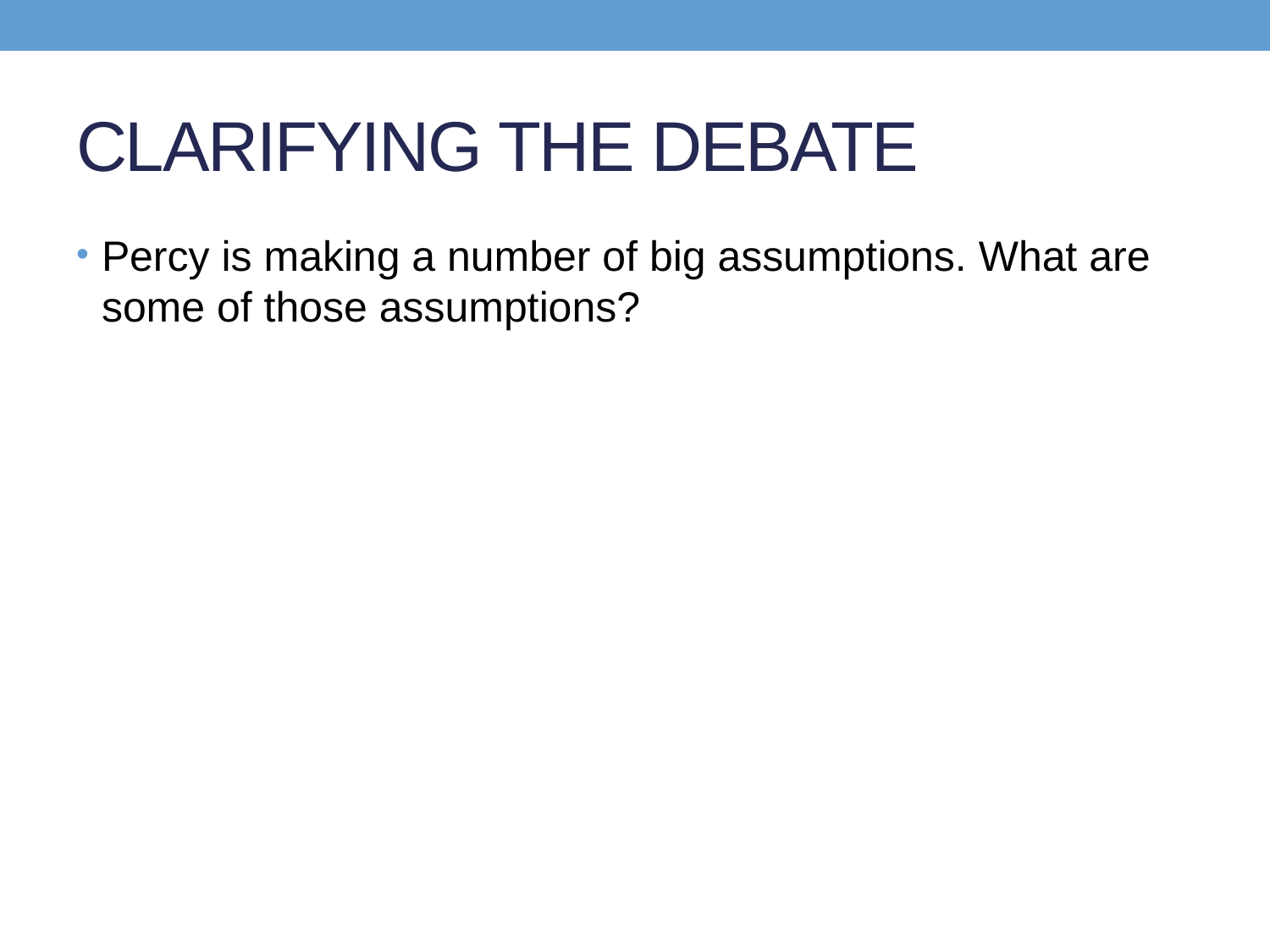

# CLARIFYING THE DEBATE
Percy is making a number of big assumptions. What are some of those assumptions?